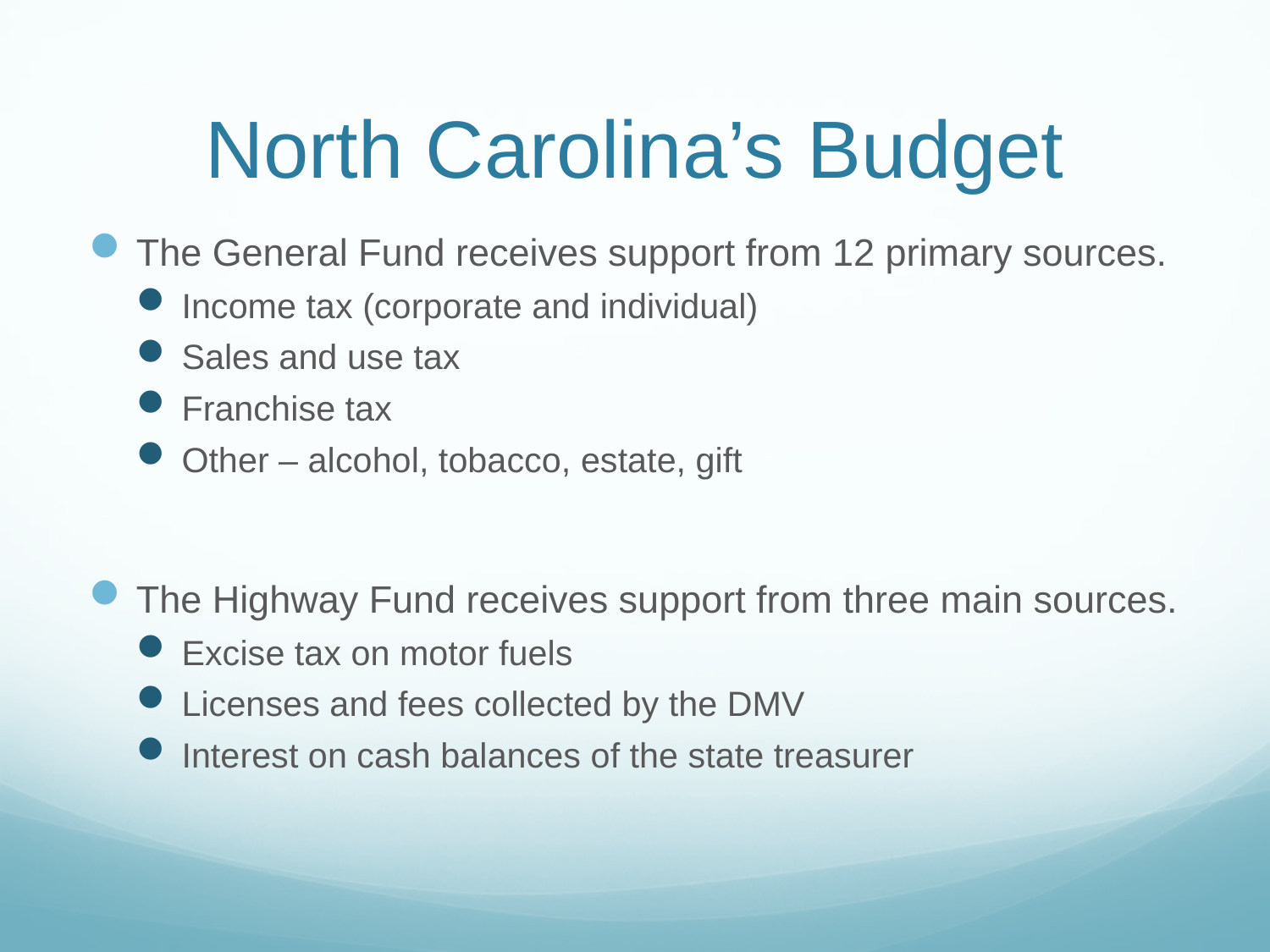

# North Carolina’s Budget
The General Fund receives support from 12 primary sources.
Income tax (corporate and individual)
Sales and use tax
Franchise tax
Other – alcohol, tobacco, estate, gift

The Highway Fund receives support from three main sources.
Excise tax on motor fuels
Licenses and fees collected by the DMV
Interest on cash balances of the state treasurer